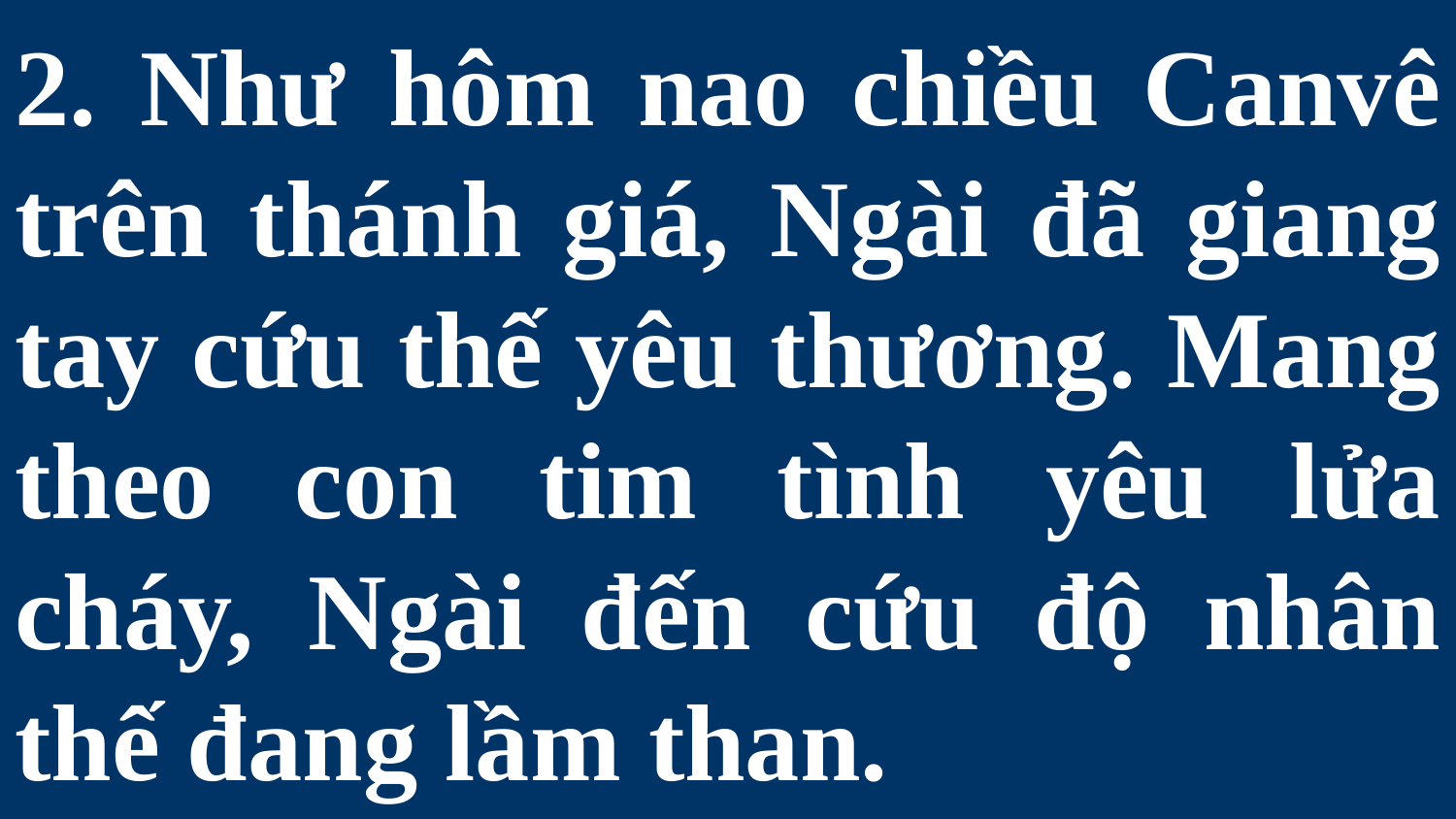

# 2. Như hôm nao chiều Canvê trên thánh giá, Ngài đã giang tay cứu thế yêu thương. Mang theo con tim tình yêu lửa cháy, Ngài đến cứu độ nhân thế đang lầm than.